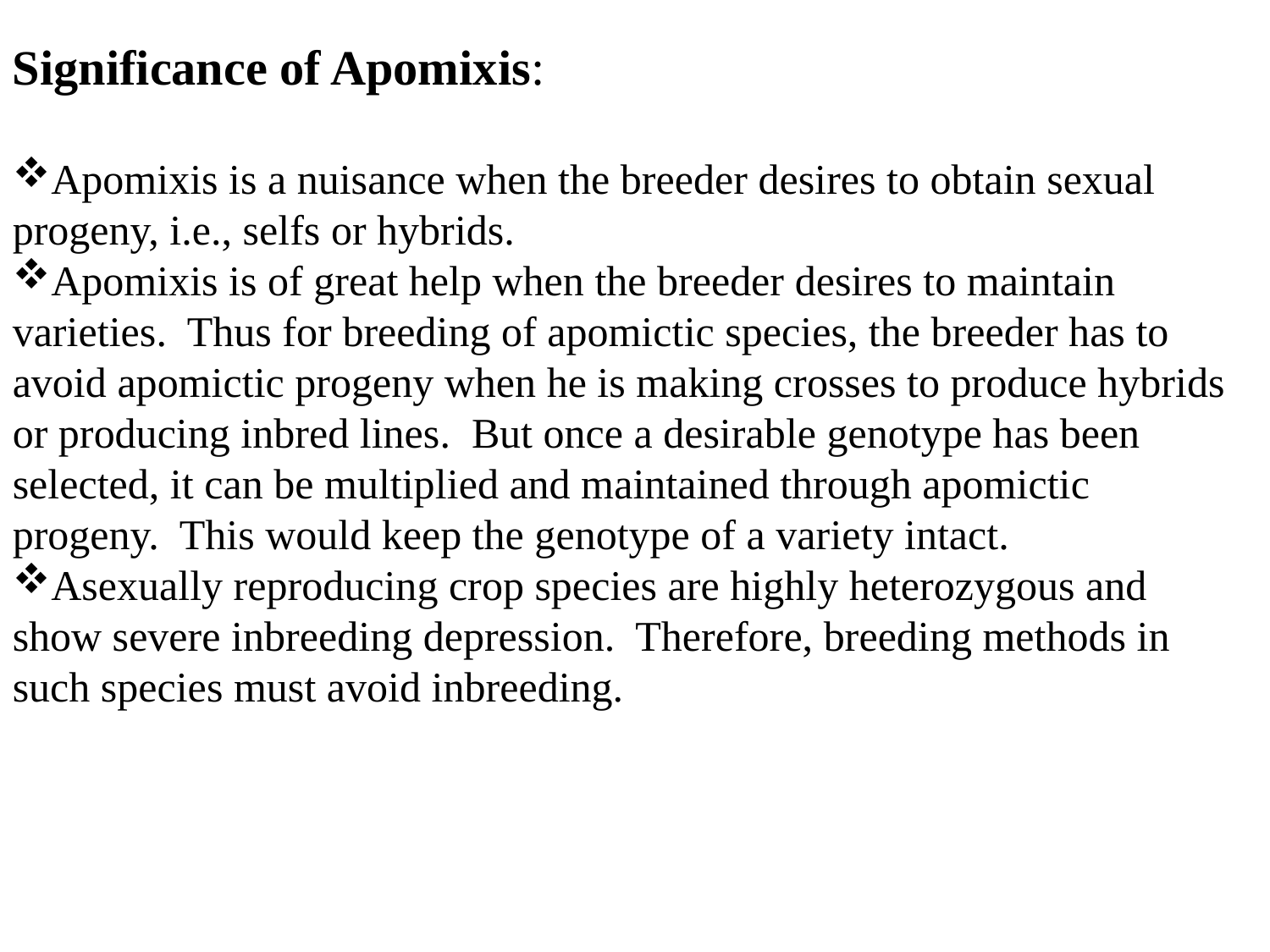

Significance of Apomixis:

Apomixis is a nuisance when the breeder desires to obtain sexual progeny, i.e., selfs or hybrids.
Apomixis is of great help when the breeder desires to maintain varieties.  Thus for breeding of apomictic species, the breeder has to avoid apomictic progeny when he is making crosses to produce hybrids or producing inbred lines.  But once a desirable genotype has been selected, it can be multiplied and maintained through apomictic progeny.  This would keep the genotype of a variety intact.
Asexually reproducing crop species are highly heterozygous and show severe inbreeding depression.  Therefore, breeding methods in such species must avoid inbreeding.